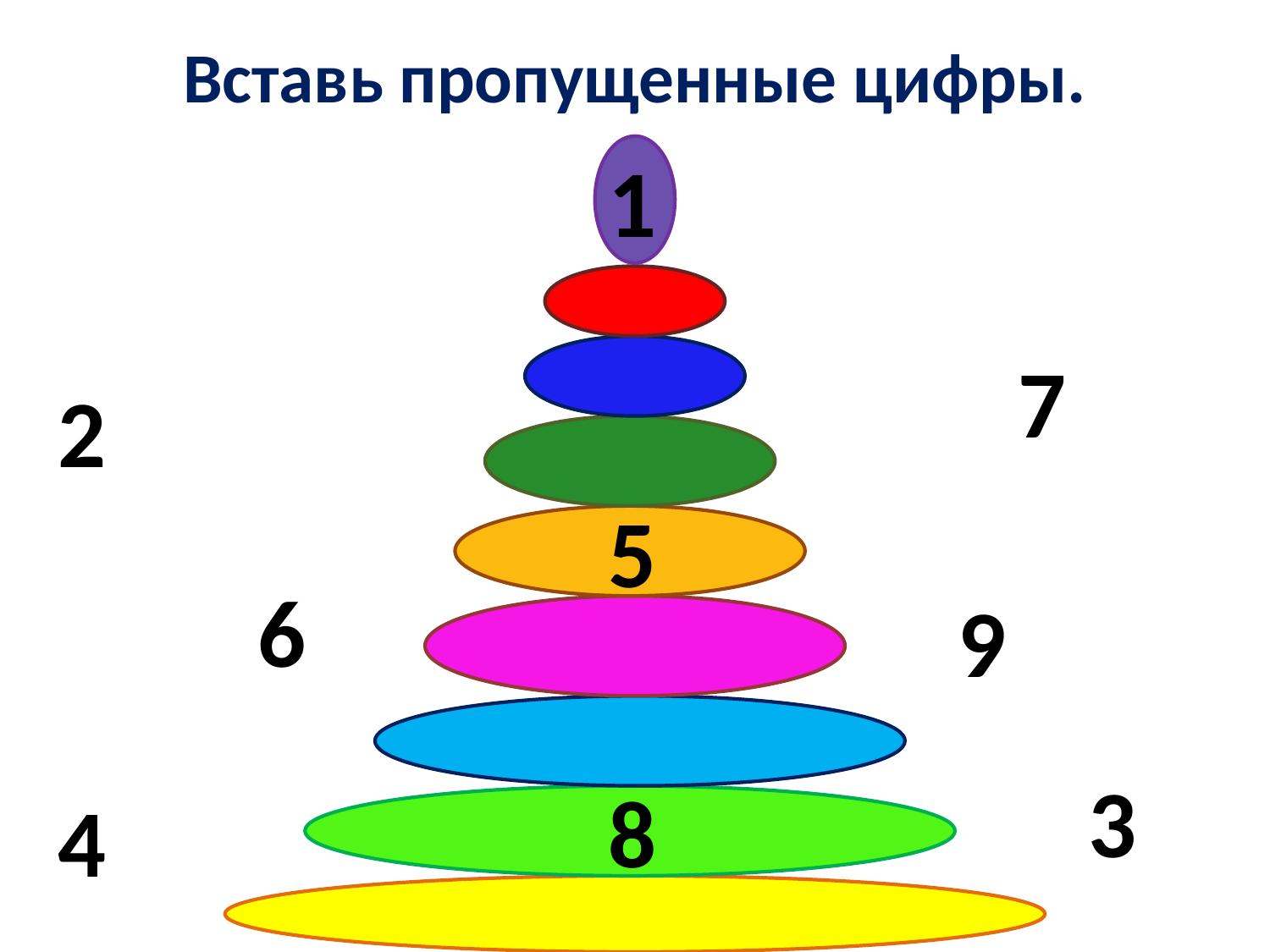

Вставь пропущенные цифры.

1

7
2

5

6
9

3
8
4